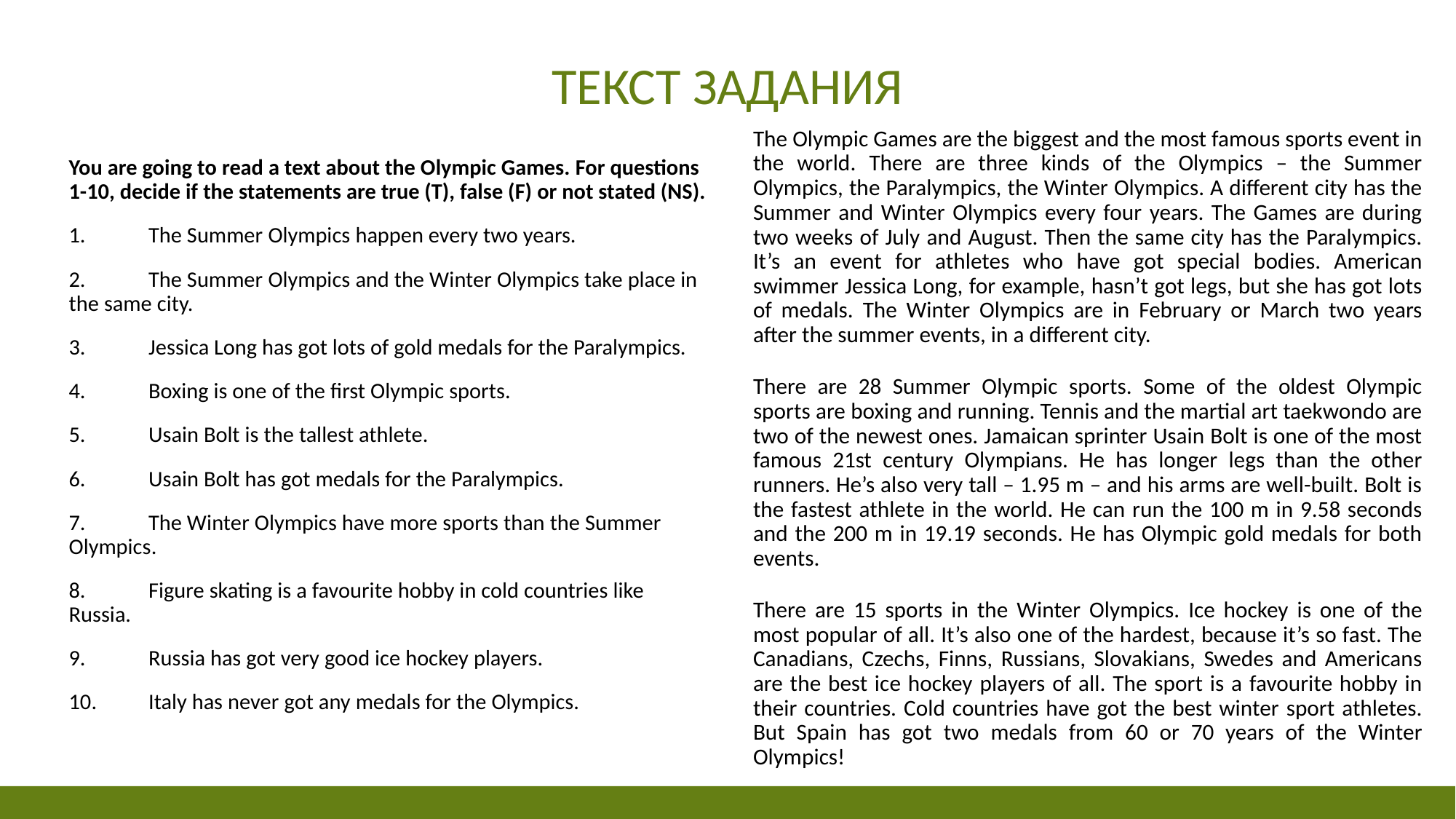

# Текст задания
The Olympic Games are the biggest and the most famous sports event in the world. There are three kinds of the Olympics – the Summer Olympics, the Paralympics, the Winter Olympics. A different city has the Summer and Winter Olympics every four years. The Games are during two weeks of July and August. Then the same city has the Paralympics. It’s an event for athletes who have got special bodies. American swimmer Jessica Long, for example, hasn’t got legs, but she has got lots of medals. The Winter Olympics are in February or March two years after the summer events, in a different city.
There are 28 Summer Olympic sports. Some of the oldest Olympic sports are boxing and running. Tennis and the martial art taekwondo are two of the newest ones. Jamaican sprinter Usain Bolt is one of the most famous 21st century Olympians. He has longer legs than the other runners. He’s also very tall – 1.95 m – and his arms are well-built. Bolt is the fastest athlete in the world. He can run the 100 m in 9.58 seconds and the 200 m in 19.19 seconds. He has Olympic gold medals for both events.
There are 15 sports in the Winter Olympics. Ice hockey is one of the most popular of all. It’s also one of the hardest, because it’s so fast. The Canadians, Czechs, Finns, Russians, Slovakians, Swedes and Americans are the best ice hockey players of all. The sport is a favourite hobby in their countries. Cold countries have got the best winter sport athletes. But Spain has got two medals from 60 or 70 years of the Winter Olympics!

You are going to read a text about the Olympic Games. For questions 1-10, decide if the statements are true (T), false (F) or not stated (NS).
1.	The Summer Olympics happen every two years.
2.	The Summer Olympics and the Winter Olympics take place in 	the same city.
3.	Jessica Long has got lots of gold medals for the Paralympics.
4.	Boxing is one of the first Olympic sports.
5.	Usain Bolt is the tallest athlete.
6.	Usain Bolt has got medals for the Paralympics.
7.	The Winter Olympics have more sports than the Summer 	Olympics.
8.	Figure skating is a favourite hobby in cold countries like 	Russia.
9.	Russia has got very good ice hockey players.
10.	Italy has never got any medals for the Olympics.